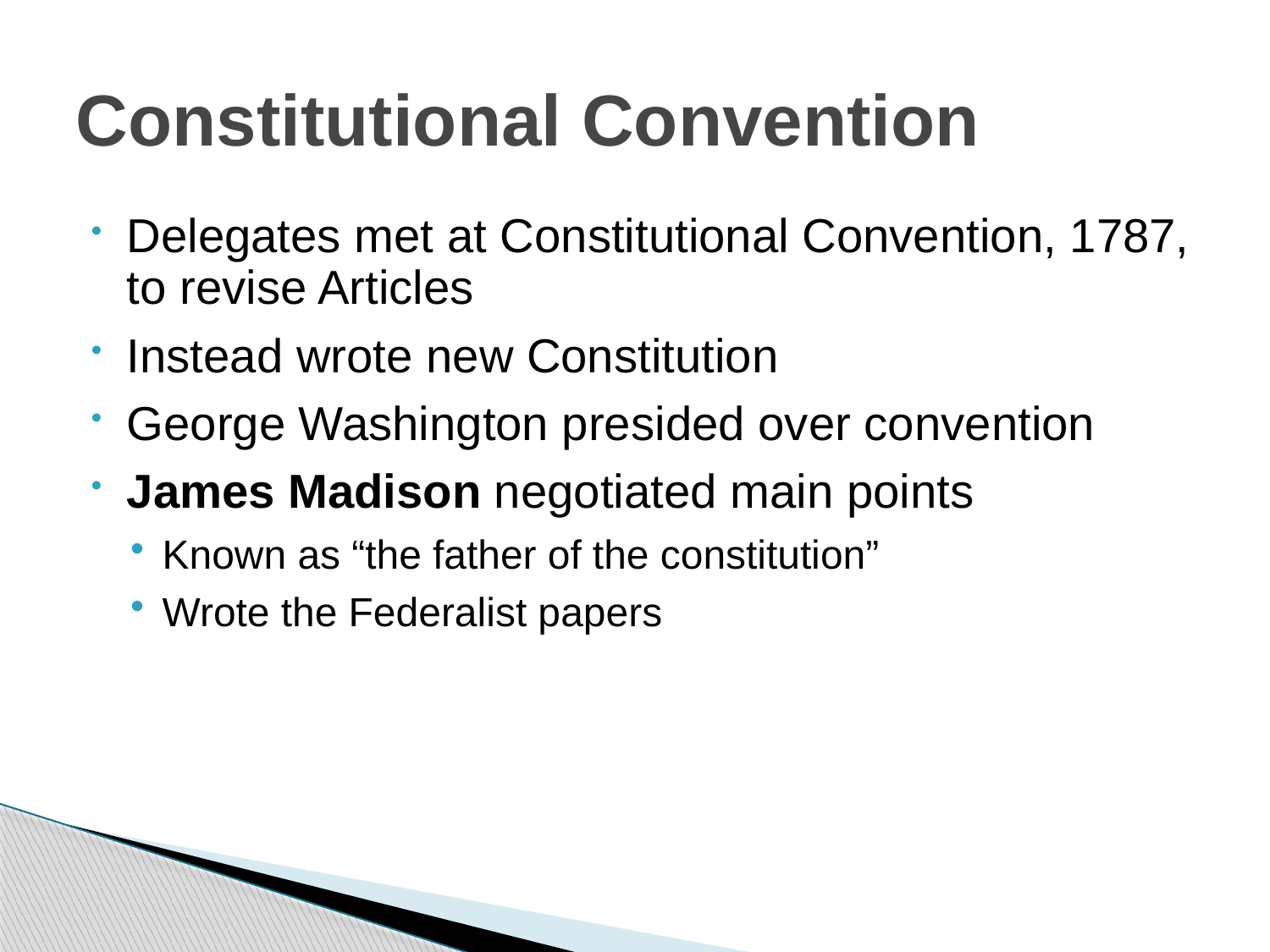

# Constitutional Convention
Delegates met at Constitutional Convention, 1787, to revise Articles
Instead wrote new Constitution
George Washington presided over convention
James Madison negotiated main points
Known as “the father of the constitution”
Wrote the Federalist papers